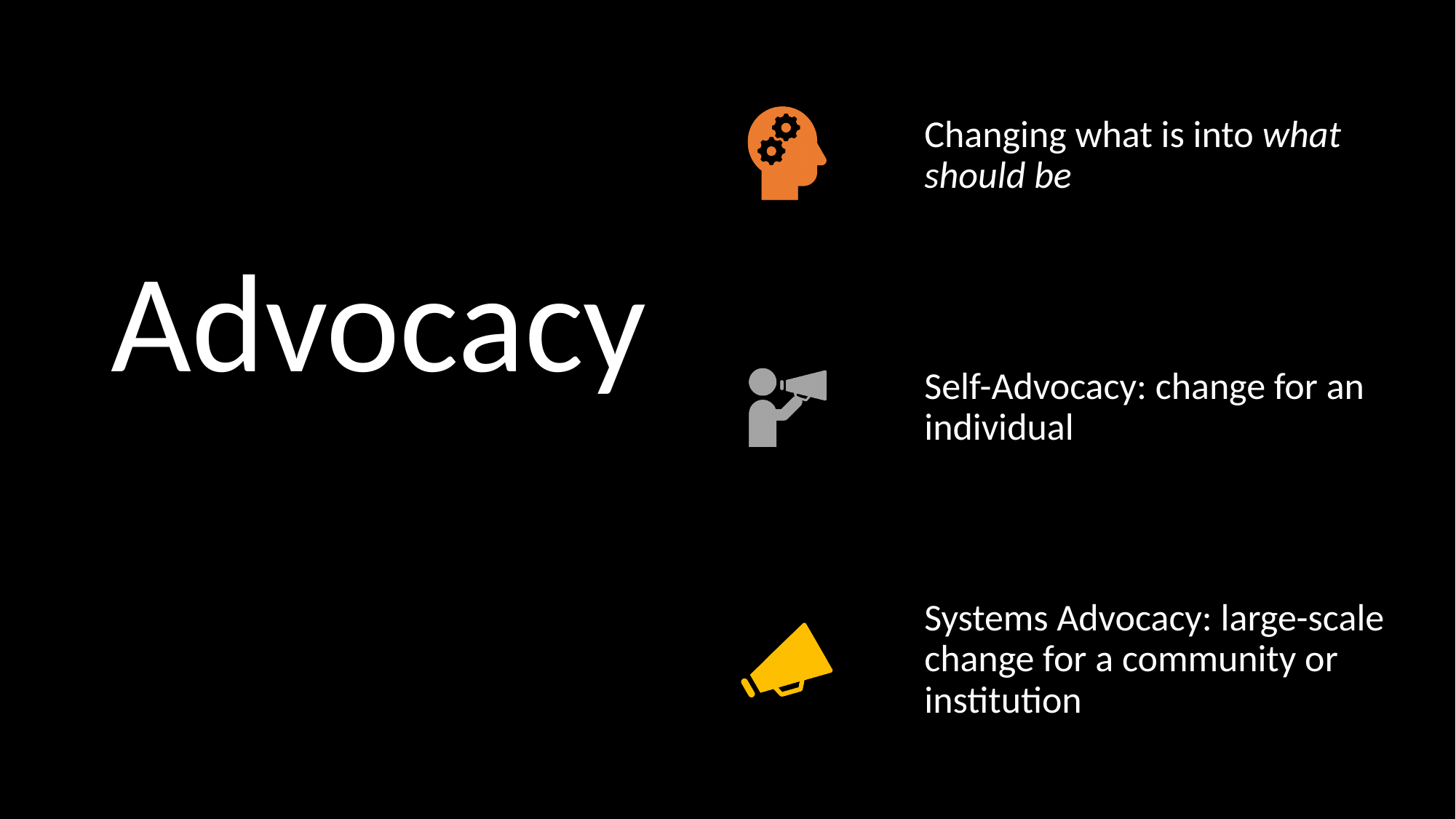

# cy
Changing what is into what should be
Self-Advocacy: change for an individual
Systems Advocacy: large-scale change for a community or institution
Advocacy